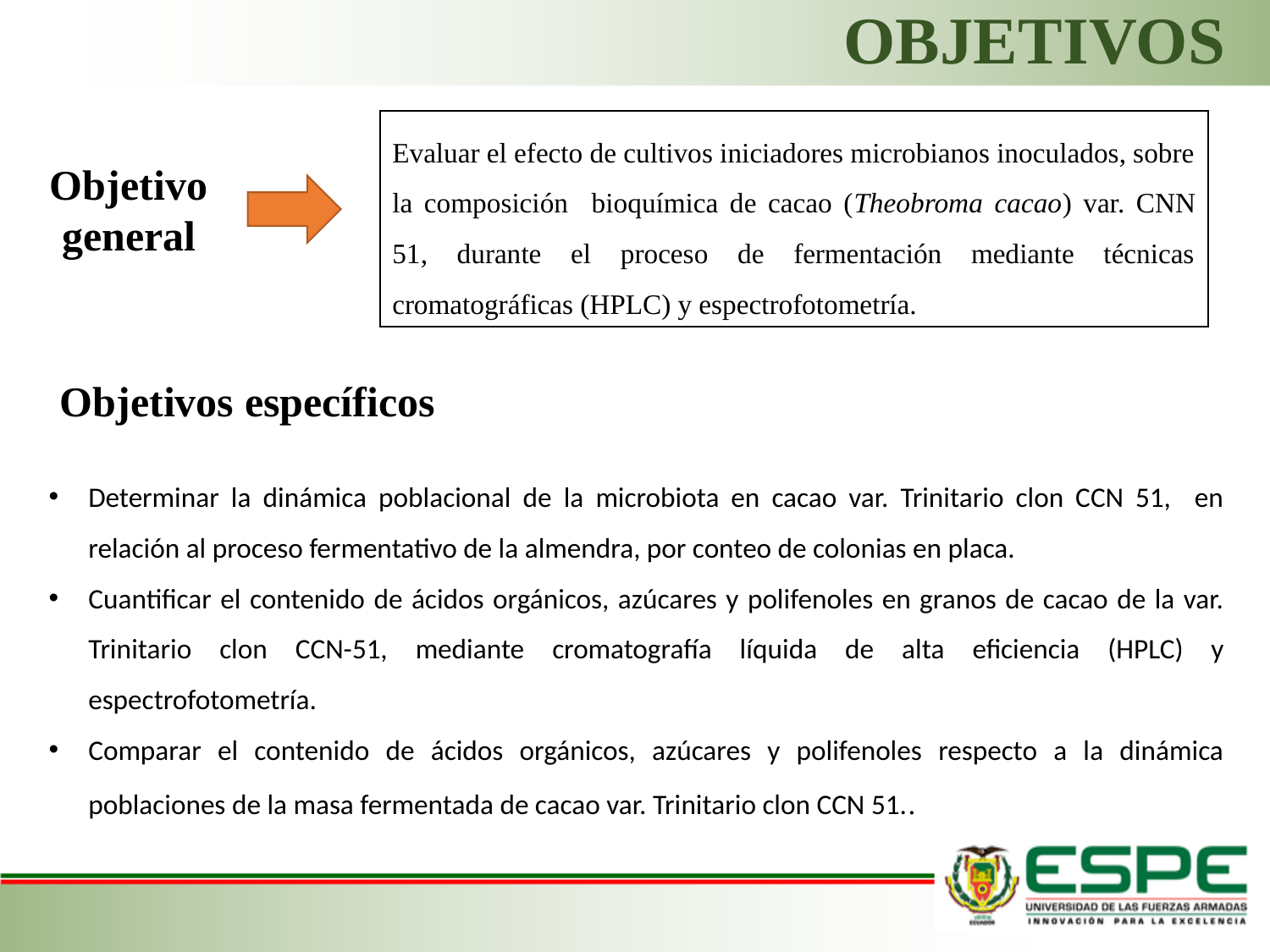

OBJETIVOS
Evaluar el efecto de cultivos iniciadores microbianos inoculados, sobre la composición  bioquímica de cacao (Theobroma cacao) var. CNN 51, durante el proceso de fermentación mediante técnicas cromatográficas (HPLC) y espectrofotometría.
Objetivo general

Objetivos específicos
Determinar la dinámica poblacional de la microbiota en cacao var. Trinitario clon CCN 51,  en relación al proceso fermentativo de la almendra, por conteo de colonias en placa.
Cuantificar el contenido de ácidos orgánicos, azúcares y polifenoles en granos de cacao de la var. Trinitario clon CCN-51, mediante cromatografía líquida de alta eficiencia (HPLC) y espectrofotometría.
Comparar el contenido de ácidos orgánicos, azúcares y polifenoles respecto a la dinámica poblaciones de la masa fermentada de cacao var. Trinitario clon CCN 51..